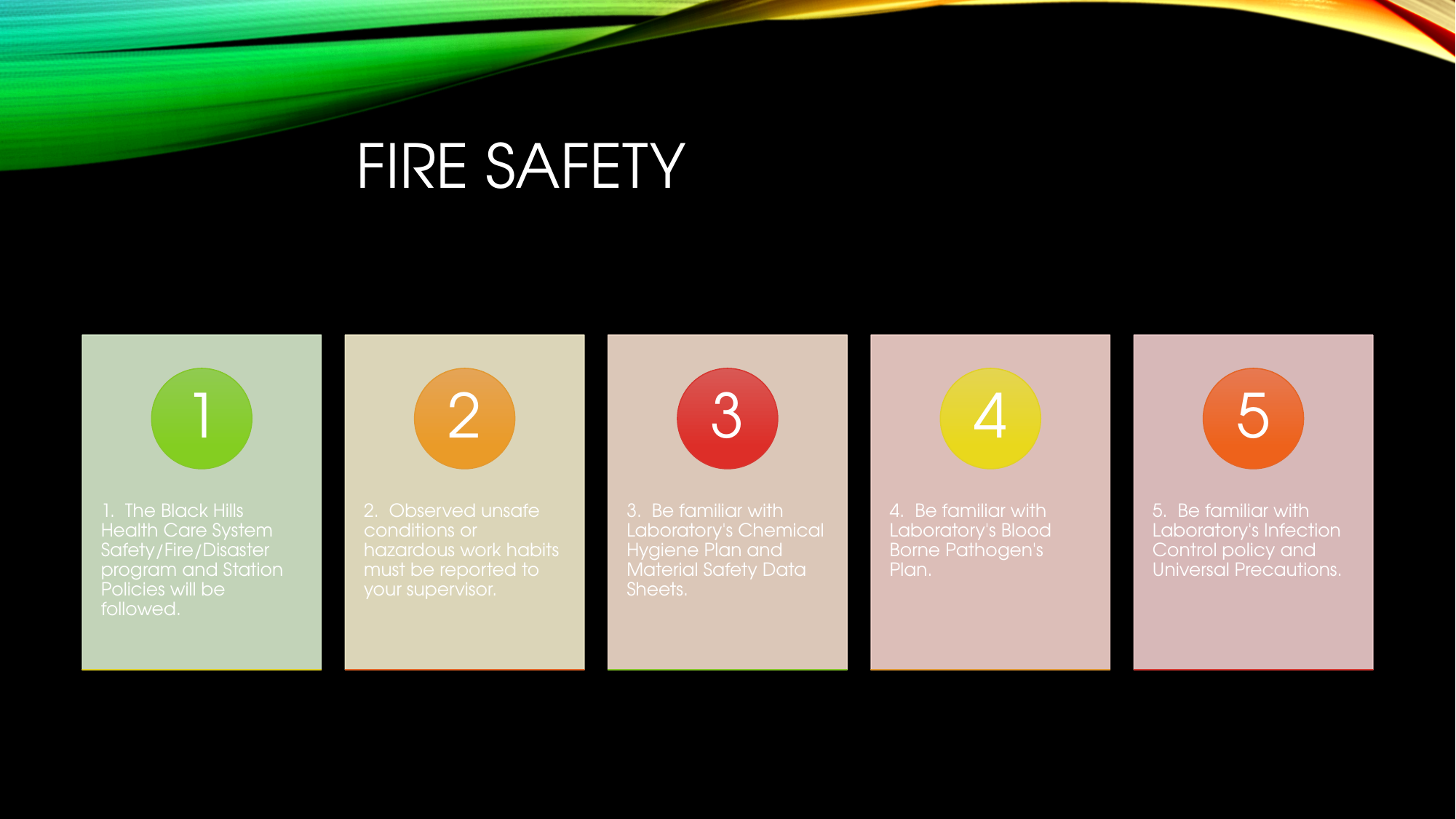

# Fire safety
1.  The Black Hills Health Care System Safety/Fire/Disaster program and Station Policies will be followed.
1
2.  Observed unsafe conditions or hazardous work habits must be reported to your supervisor.
2
3.  Be familiar with Laboratory's Chemical Hygiene Plan and Material Safety Data Sheets.
3
4.  Be familiar with Laboratory's Blood Borne Pathogen's Plan.
4
5.  Be familiar with Laboratory's Infection Control policy and Universal Precautions.
5